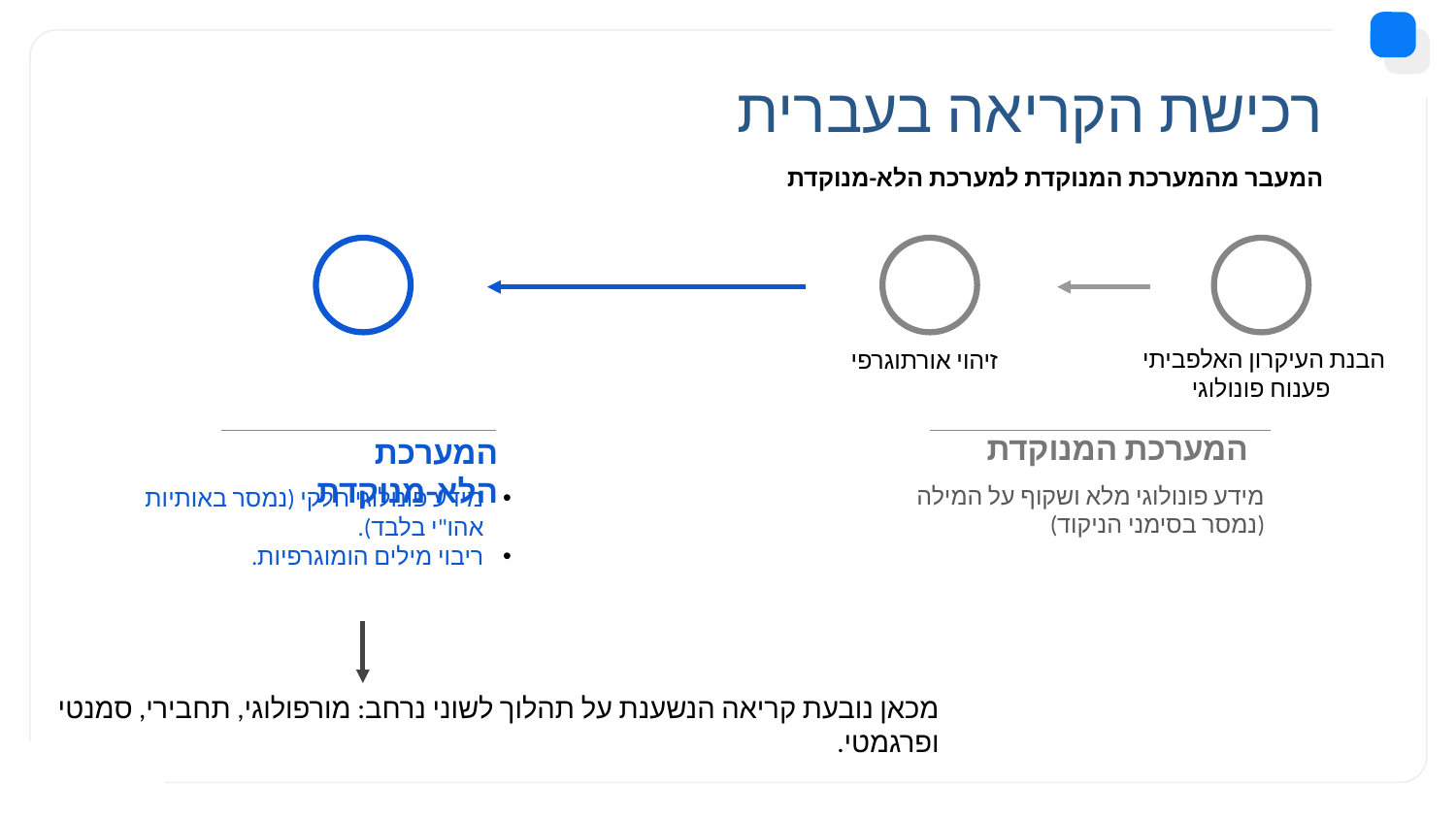

רכישת הקריאה בעברית
המעבר מהמערכת המנוקדת למערכת הלא-מנוקדת

הבנת העיקרון האלפביתי
פענוח פונולוגי
זיהוי אורתוגרפי
המערכת המנוקדת
המערכת הלא-מנוקדת
מידע פונולוגי מלא ושקוף על המילה (נמסר בסימני הניקוד)
מידע פונולוגי חלקי (נמסר באותיות אהו"י בלבד).
ריבוי מילים הומוגרפיות.
מכאן נובעת קריאה הנשענת על תהלוך לשוני נרחב: מורפולוגי, תחבירי, סמנטי ופרגמטי.